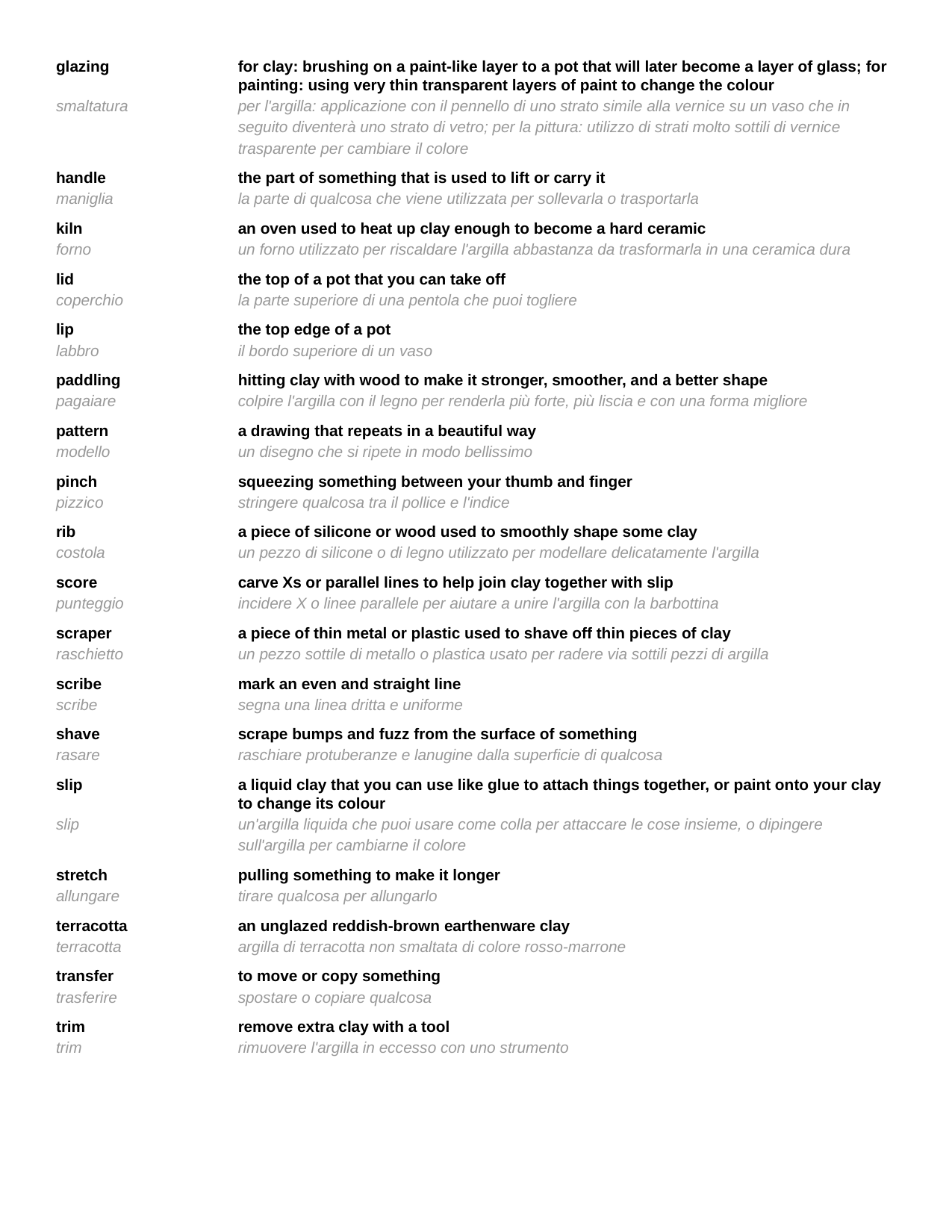

glazing	for clay: brushing on a paint-like layer to a pot that will later become a layer of glass; for painting: using very thin transparent layers of paint to change the colour
smaltatura	per l'argilla: applicazione con il pennello di uno strato simile alla vernice su un vaso che in seguito diventerà uno strato di vetro; per la pittura: utilizzo di strati molto sottili di vernice trasparente per cambiare il colore
handle	the part of something that is used to lift or carry it
maniglia	la parte di qualcosa che viene utilizzata per sollevarla o trasportarla
kiln	an oven used to heat up clay enough to become a hard ceramic
forno	un forno utilizzato per riscaldare l'argilla abbastanza da trasformarla in una ceramica dura
lid	the top of a pot that you can take off
coperchio	la parte superiore di una pentola che puoi togliere
lip	the top edge of a pot
labbro	il bordo superiore di un vaso
paddling	hitting clay with wood to make it stronger, smoother, and a better shape
pagaiare	colpire l'argilla con il legno per renderla più forte, più liscia e con una forma migliore
pattern	a drawing that repeats in a beautiful way
modello	un disegno che si ripete in modo bellissimo
pinch	squeezing something between your thumb and finger
pizzico	stringere qualcosa tra il pollice e l'indice
rib	a piece of silicone or wood used to smoothly shape some clay
costola	un pezzo di silicone o di legno utilizzato per modellare delicatamente l'argilla
score	carve Xs or parallel lines to help join clay together with slip
punteggio	incidere X o linee parallele per aiutare a unire l'argilla con la barbottina
scraper	a piece of thin metal or plastic used to shave off thin pieces of clay
raschietto	un pezzo sottile di metallo o plastica usato per radere via sottili pezzi di argilla
scribe	mark an even and straight line
scribe	segna una linea dritta e uniforme
shave	scrape bumps and fuzz from the surface of something
rasare	raschiare protuberanze e lanugine dalla superficie di qualcosa
slip	a liquid clay that you can use like glue to attach things together, or paint onto your clay to change its colour
slip	un'argilla liquida che puoi usare come colla per attaccare le cose insieme, o dipingere sull'argilla per cambiarne il colore
stretch	pulling something to make it longer
allungare	tirare qualcosa per allungarlo
terracotta	an unglazed reddish-brown earthenware clay
terracotta	argilla di terracotta non smaltata di colore rosso-marrone
transfer	to move or copy something
trasferire	spostare o copiare qualcosa
trim	remove extra clay with a tool
trim	rimuovere l'argilla in eccesso con uno strumento